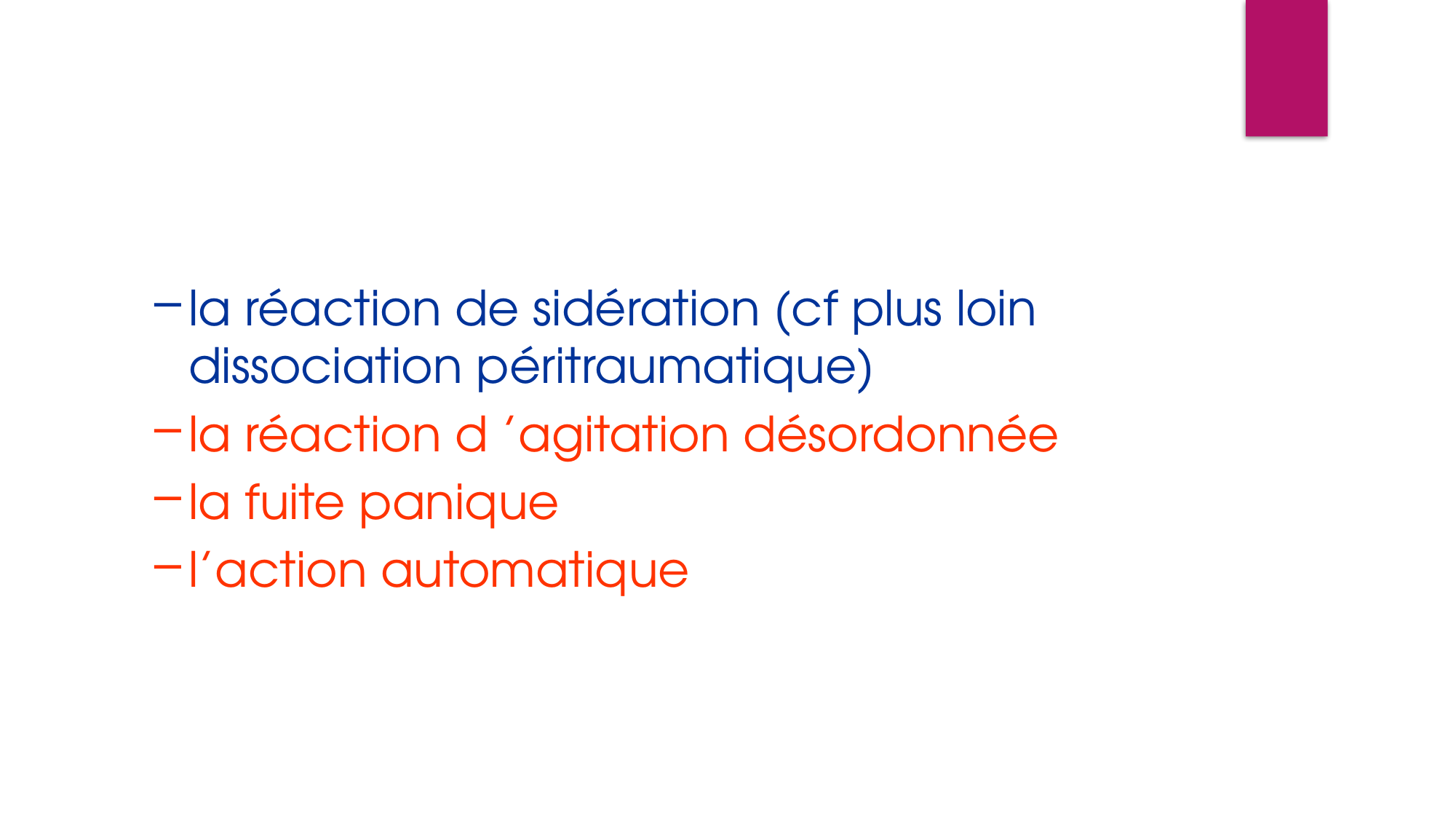

la réaction de sidération (cf plus loin dissociation péritraumatique)
la réaction d ’agitation désordonnée
la fuite panique
l’action automatique